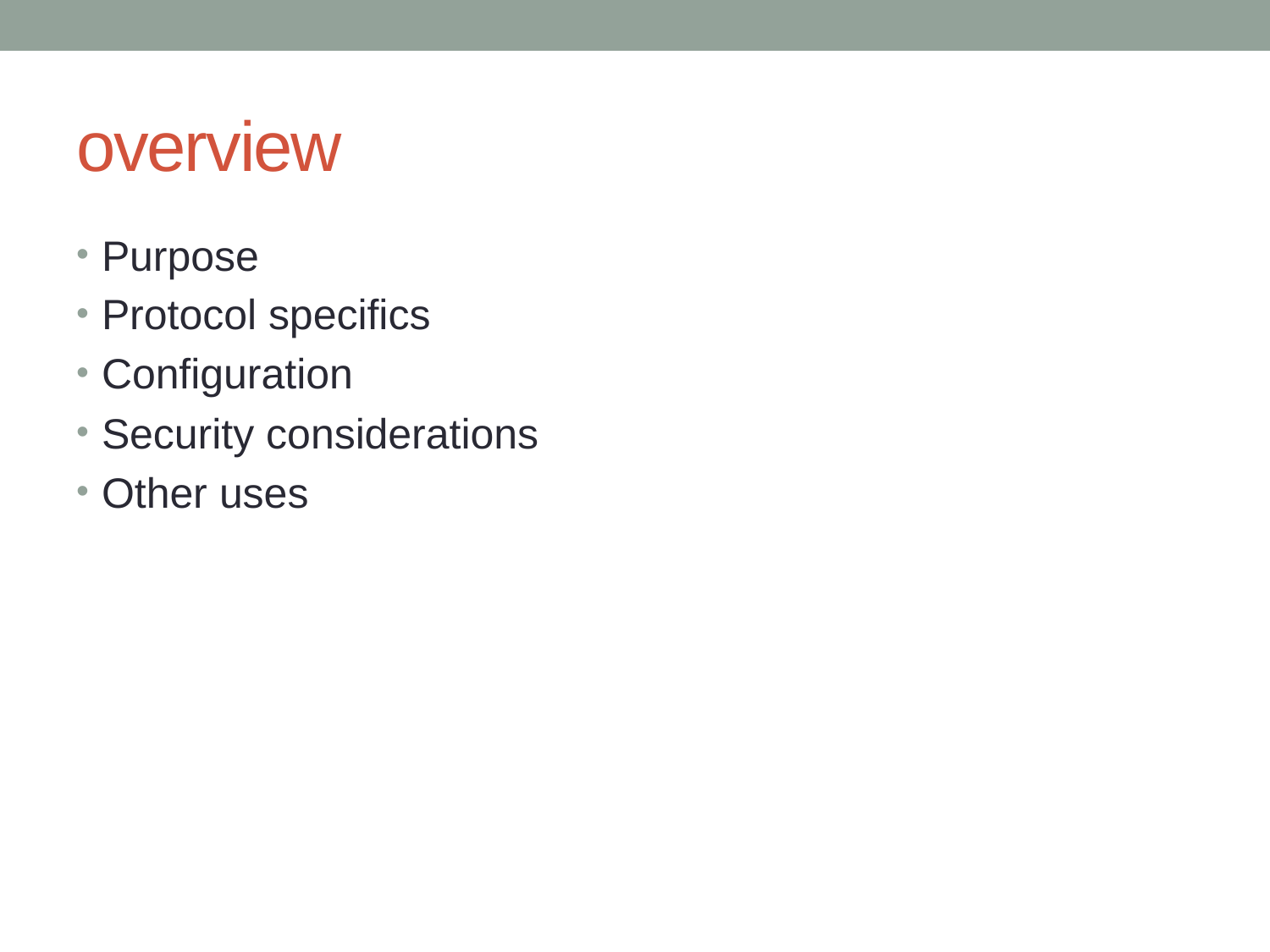

# overview
Purpose
Protocol specifics
Configuration
Security considerations
Other uses